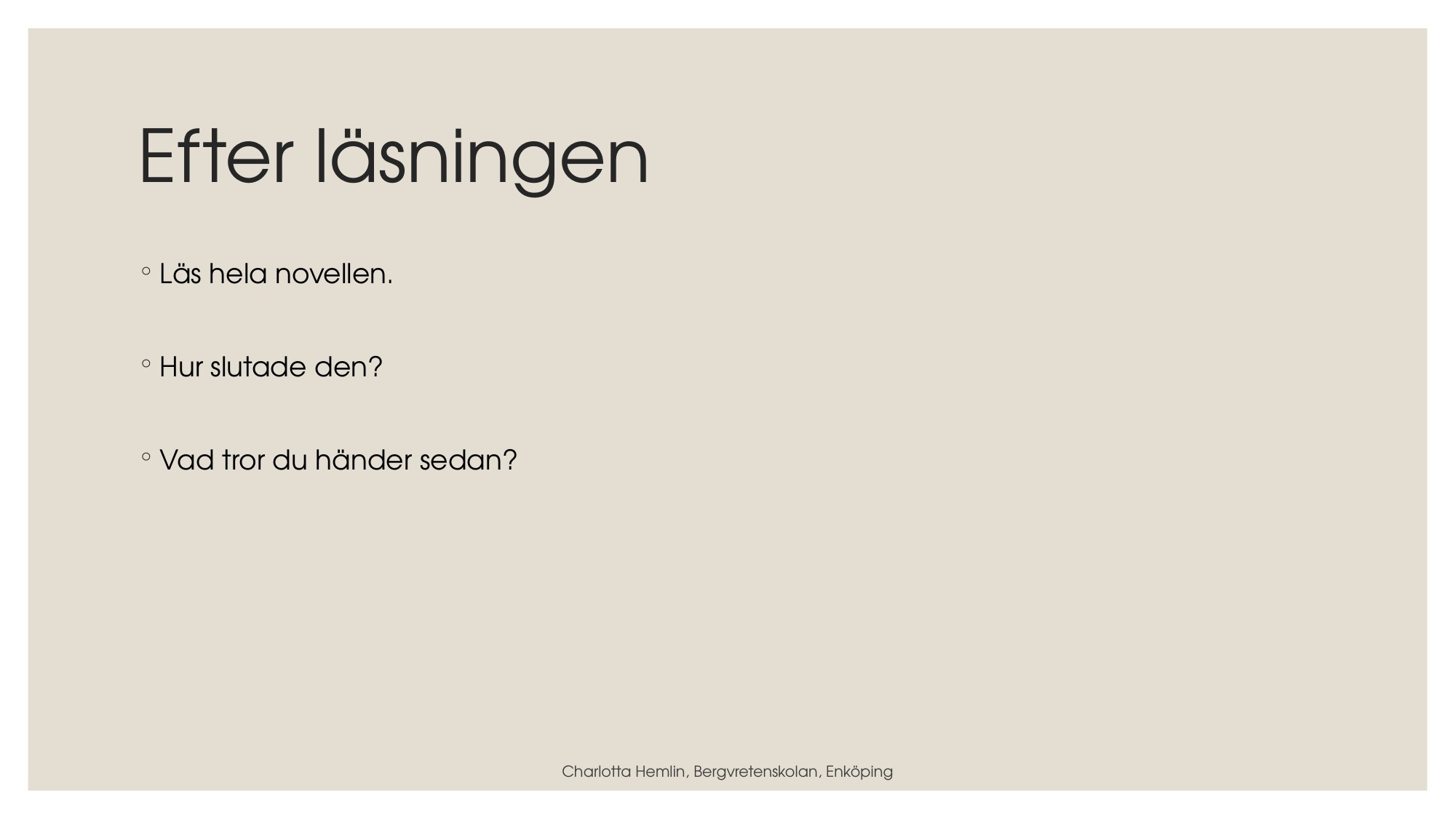

# Efter läsningen
Läs hela novellen.

Hur slutade den?

Vad tror du händer sedan?

Charlotta Hemlin, Bergvretenskolan, Enköping